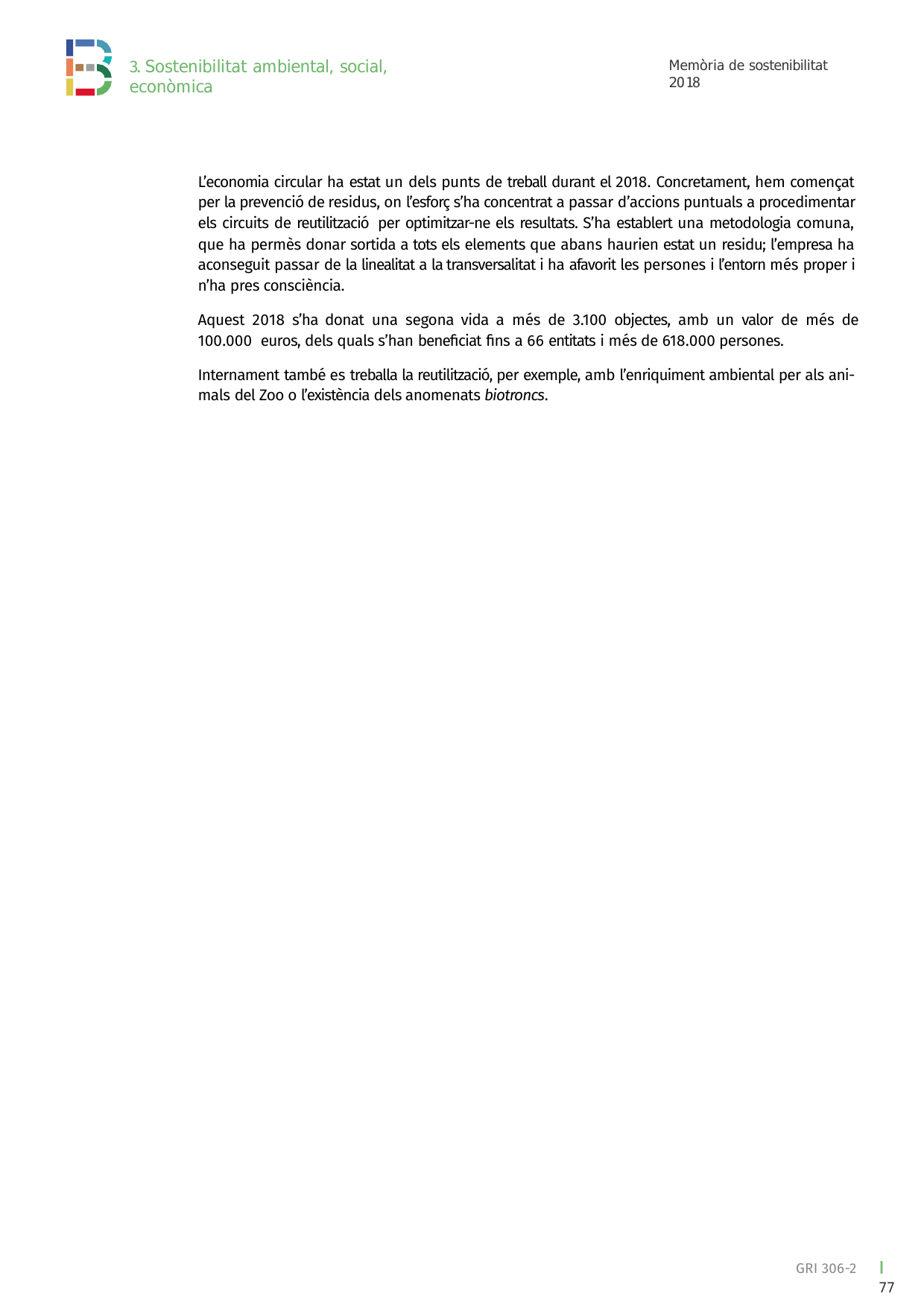

3. Sostenibilitat ambiental, social, econòmica
Memòria de sostenibilitat 2018
L’economia circular ha estat un dels punts de treball durant el 2018. Concretament, hem començat  per la prevenció de residus, on l’esforç s’ha concentrat a passar d’accions puntuals a procedimentar  els circuits de reutilització per optimitzar-ne els resultats. S’ha establert una metodologia comuna,  que ha permès donar sortida a tots els elements que abans haurien estat un residu; l’empresa ha  aconseguit passar de la linealitat a la transversalitat i ha afavorit les persones i l’entorn més proper i  n’ha pres consciència.
Aquest 2018 s’ha donat una segona vida a més de 3.100 objectes, amb un valor de més de 100.000  euros, dels quals s’han beneficiat fins a 66 entitats i més de 618.000 persones.
Internament també es treballa la reutilització, per exemple, amb l’enriquiment ambiental per als ani-  mals del Zoo o l’existència dels anomenats biotroncs.
ı 77
GRI 306-2